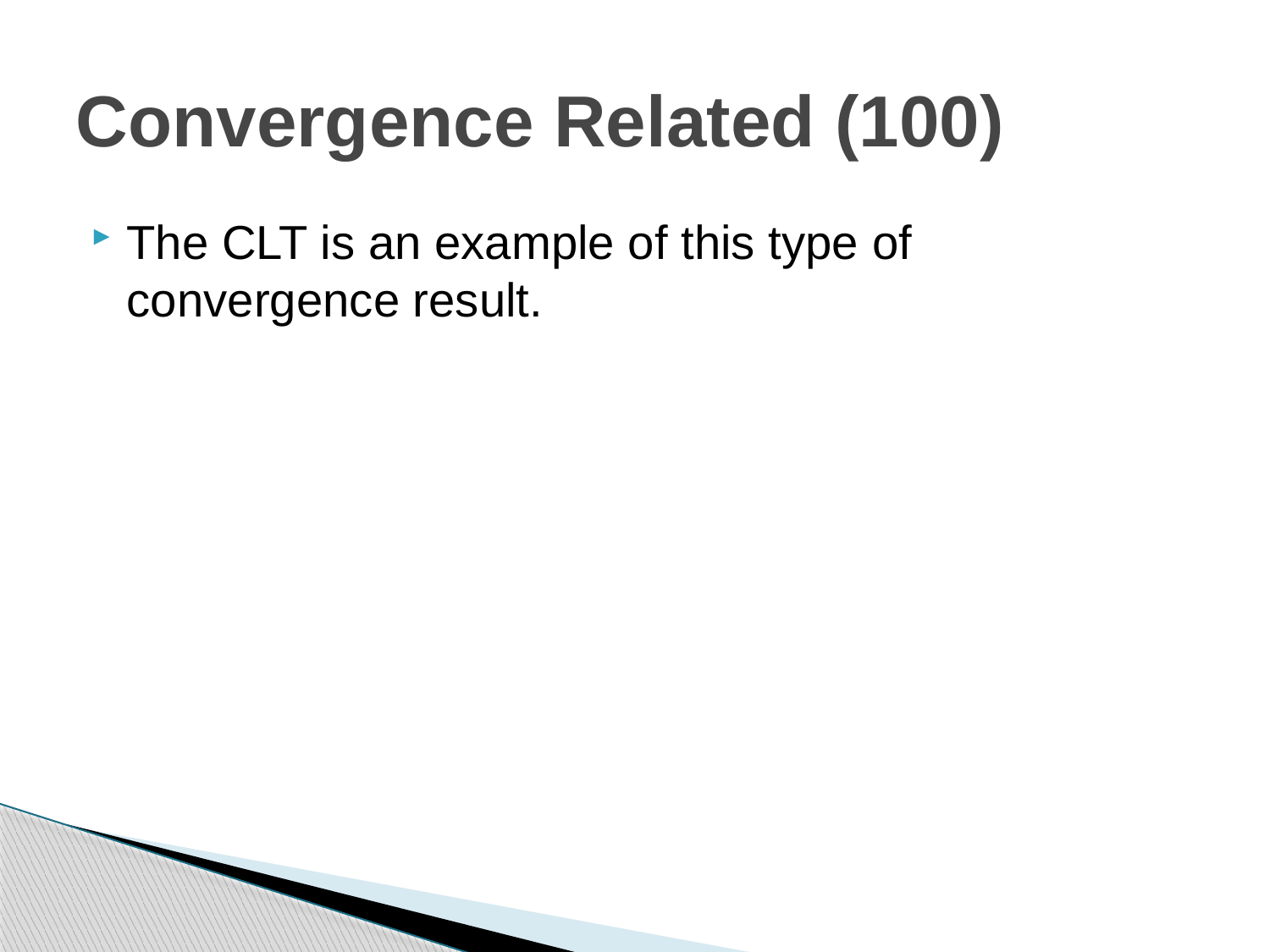

# Convergence Related (100)
The CLT is an example of this type of convergence result.